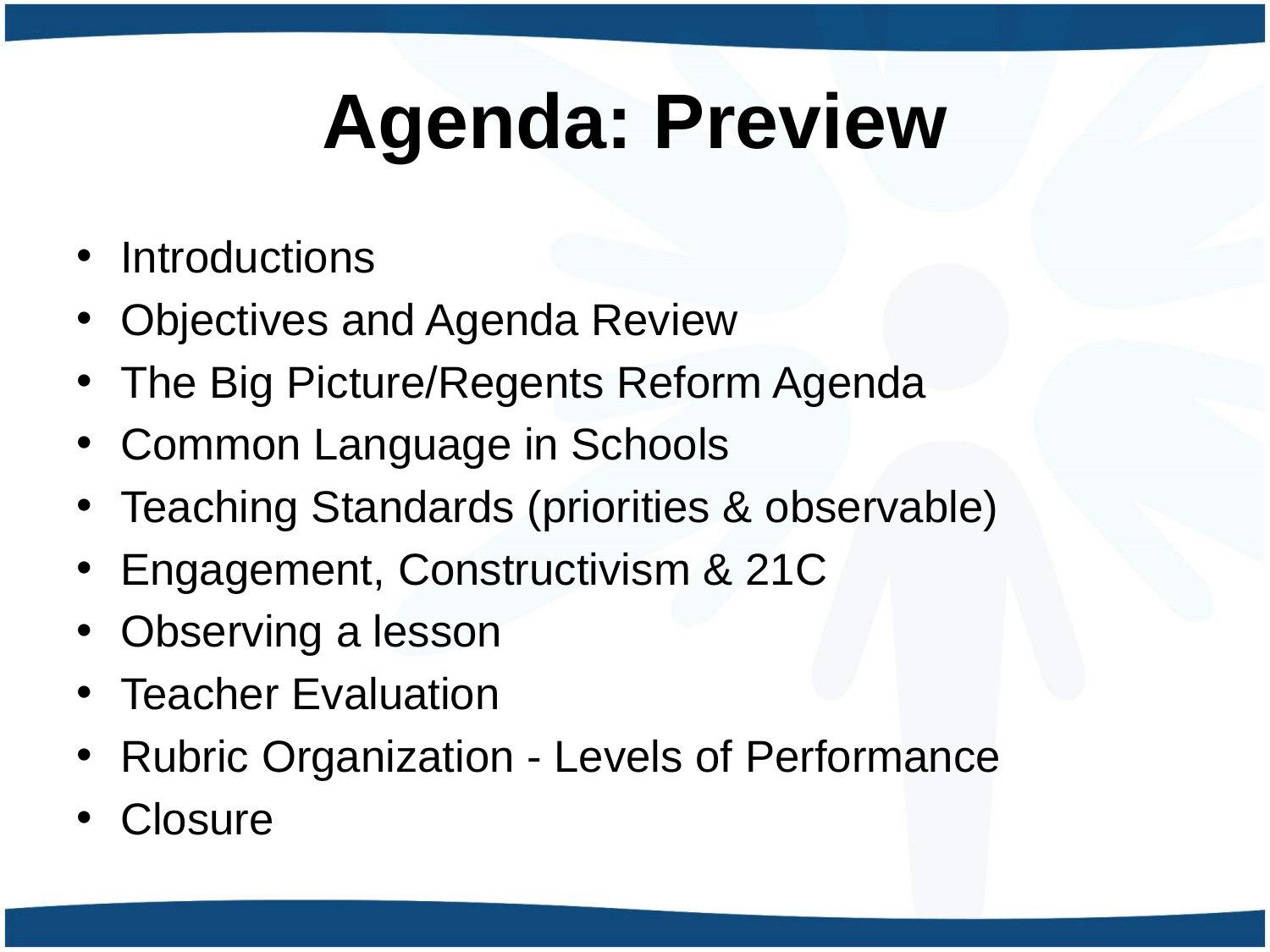

# Agenda: Preview
Introductions
Objectives and Agenda Review
The Big Picture/Regents Reform Agenda
Common Language in Schools
Teaching Standards (priorities & observable)
Engagement, Constructivism & 21C
Observing a lesson
Teacher Evaluation
Rubric Organization - Levels of Performance
Closure